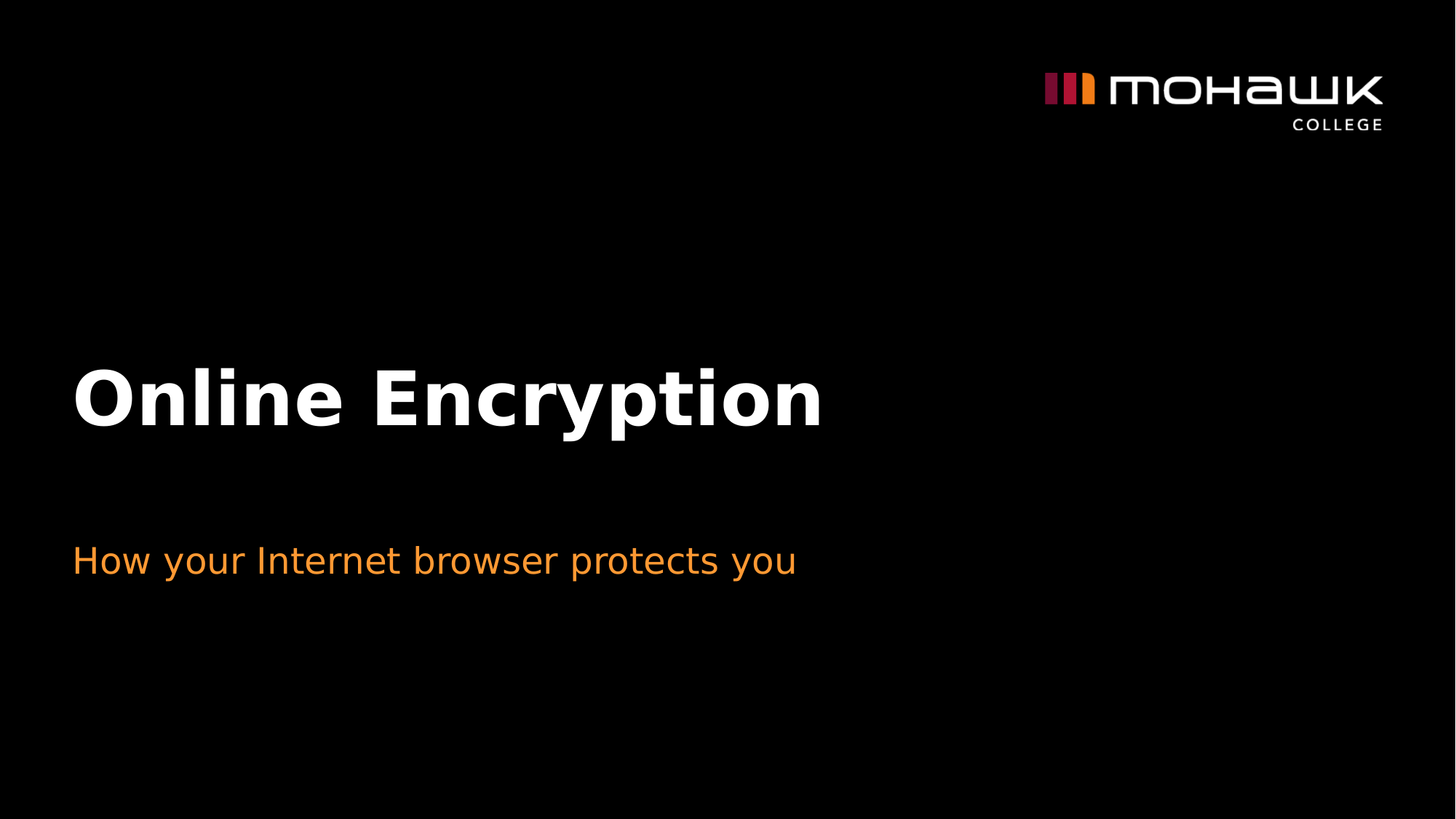

# Online Encryption
How your Internet browser protects you